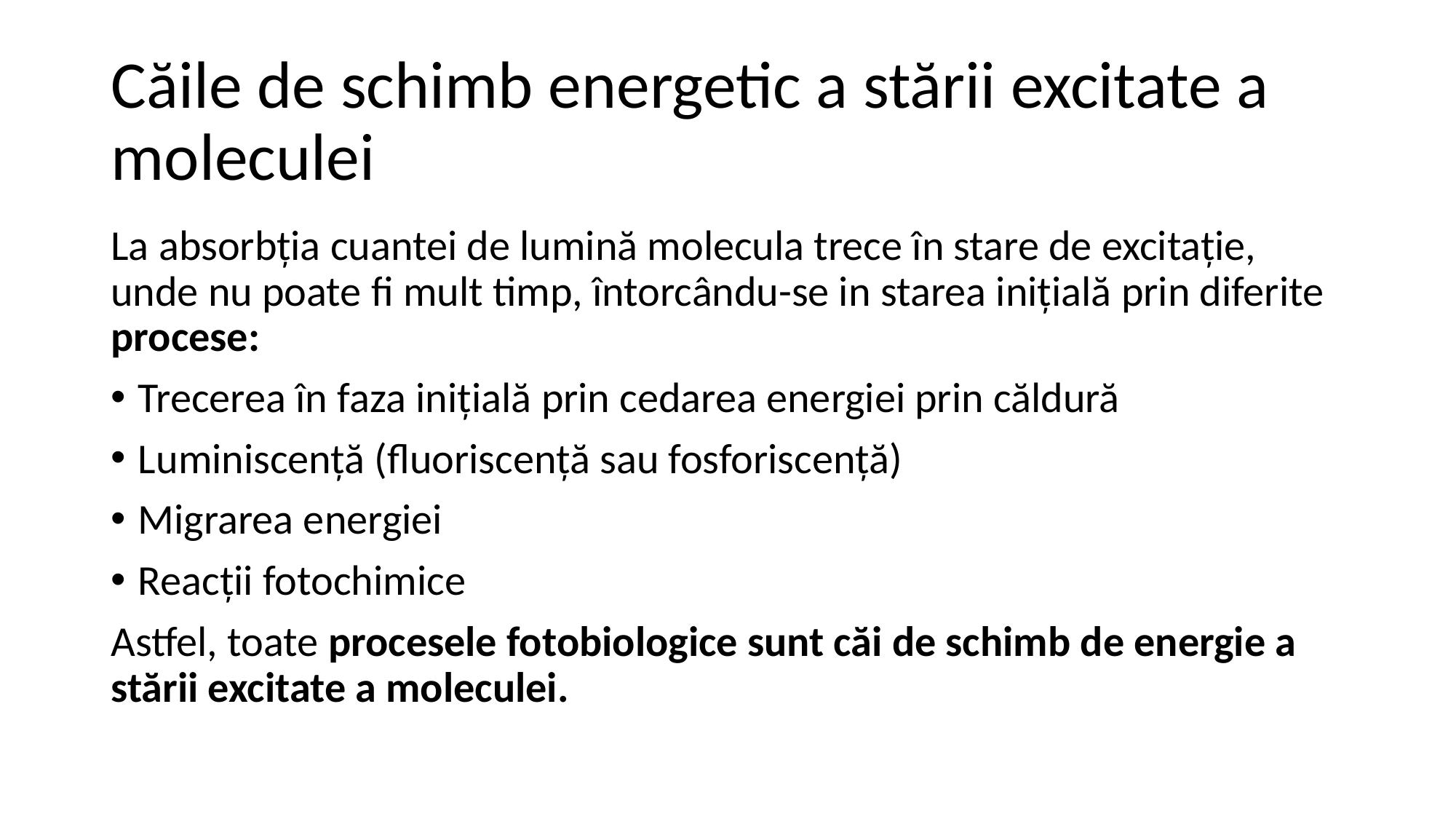

# Căile de schimb energetic a stării excitate a moleculei
La absorbția cuantei de lumină molecula trece în stare de excitație, unde nu poate fi mult timp, întorcându-se in starea inițială prin diferite procese:
Trecerea în faza inițială prin cedarea energiei prin căldură
Luminiscență (fluoriscență sau fosforiscență)
Migrarea energiei
Reacții fotochimice
Astfel, toate procesele fotobiologice sunt căi de schimb de energie a stării excitate a moleculei.